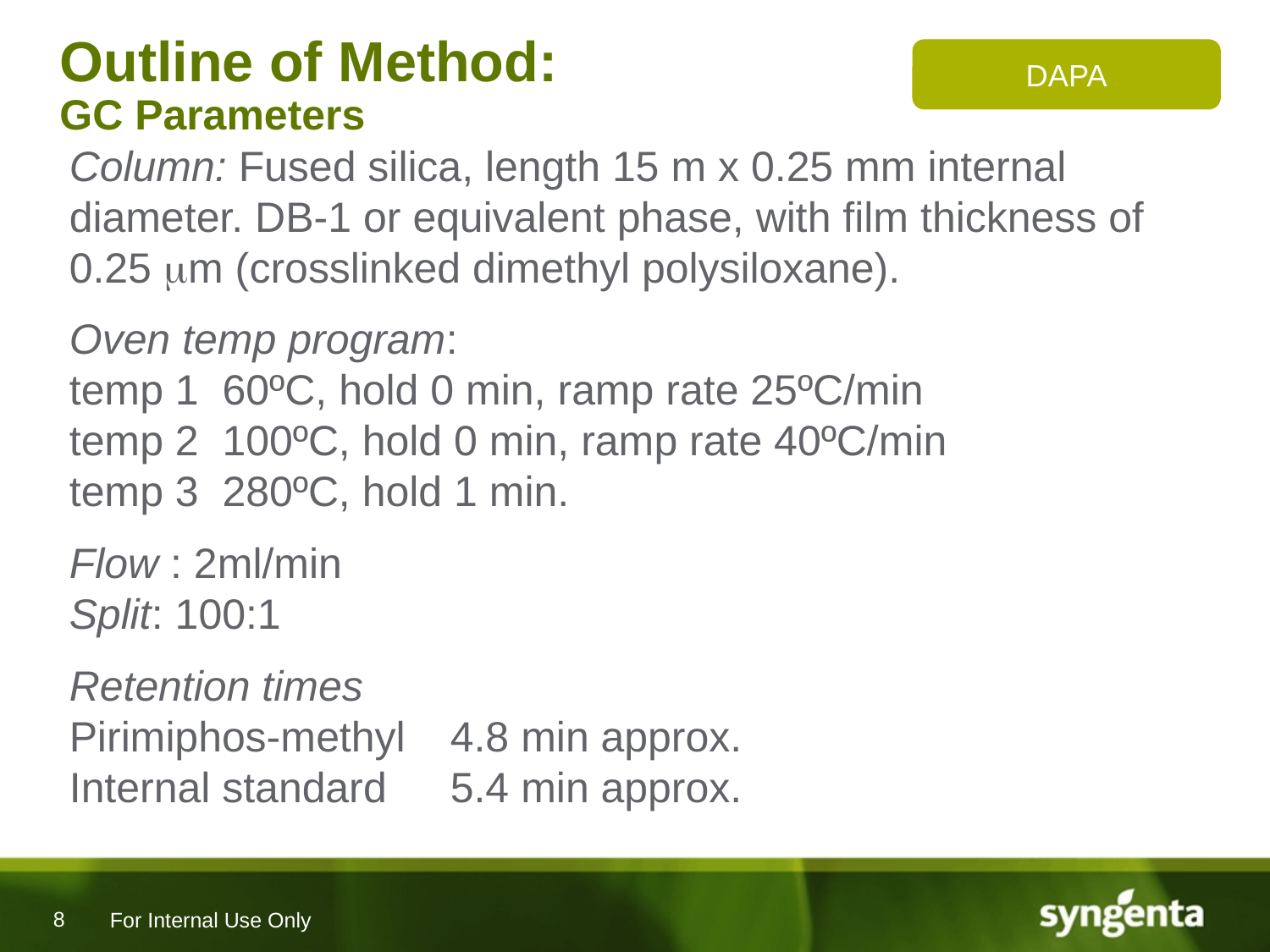

# Outline of Method: GC Parameters

DAPA
Column: Fused silica, length 15 m x 0.25 mm internal diameter. DB-1 or equivalent phase, with film thickness of  0.25 μm (crosslinked dimethyl polysiloxane).

Oven temp program:
temp 1  60ºC, hold 0 min, ramp rate 25ºC/min
temp 2  100ºC, hold 0 min, ramp rate 40ºC/min
temp 3  280ºC, hold 1 min.

Flow : 2ml/min
Split: 100:1

Retention times
Pirimiphos-methyl 	4.8 min approx.
Internal standard 	5.4 min approx.

For Internal Use Only